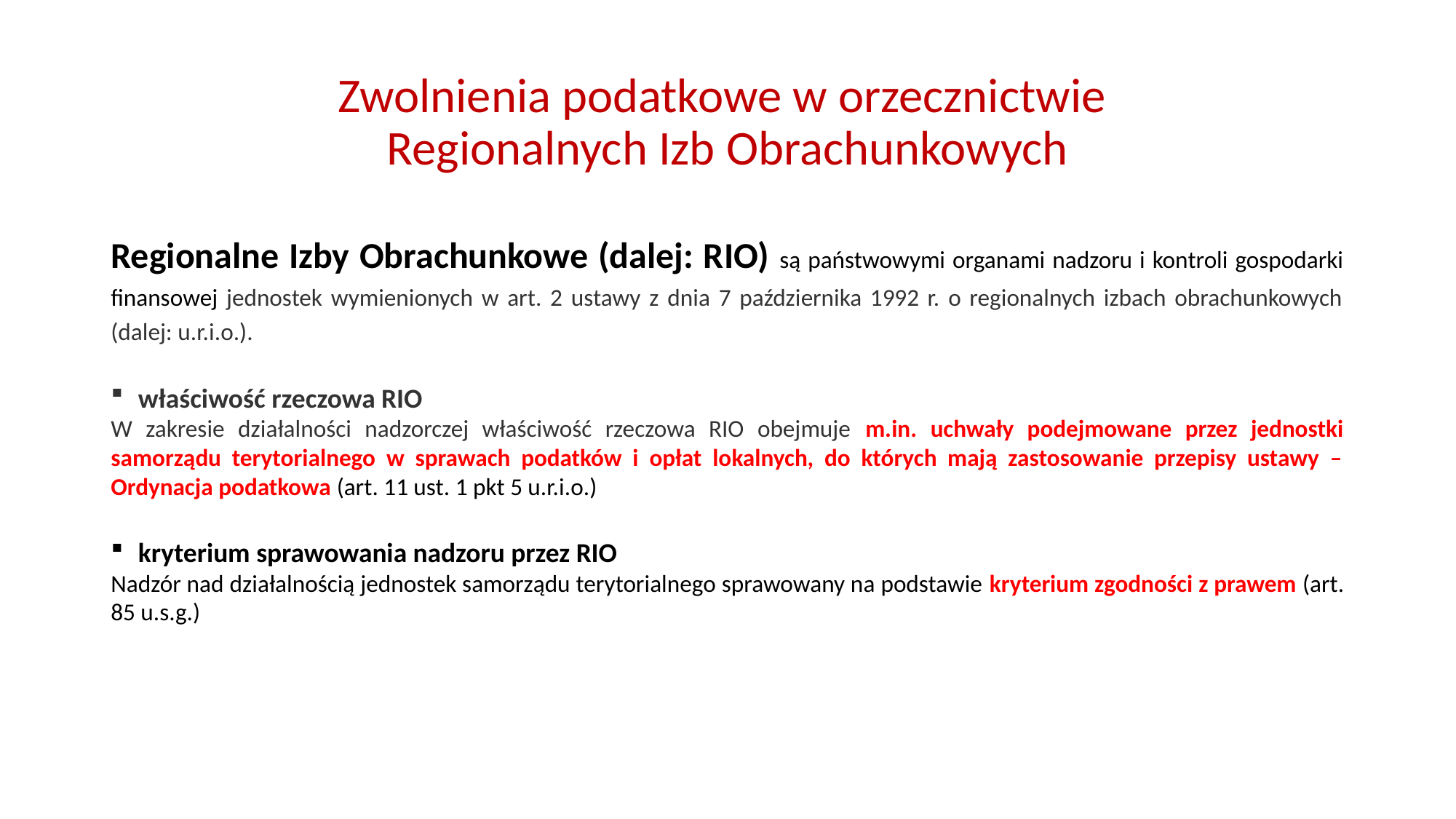

# Zwolnienia podatkowe w orzecznictwie Regionalnych Izb Obrachunkowych
Regionalne Izby Obrachunkowe (dalej: RIO) są państwowymi organami nadzoru i kontroli gospodarki finansowej jednostek wymienionych w art. 2 ustawy z dnia 7 października 1992 r. o regionalnych izbach obrachunkowych (dalej: u.r.i.o.).

właściwość rzeczowa RIO
W zakresie działalności nadzorczej właściwość rzeczowa RIO obejmuje m.in. uchwały podejmowane przez jednostki samorządu terytorialnego w sprawach podatków i opłat lokalnych, do których mają zastosowanie przepisy ustawy – Ordynacja podatkowa (art. 11 ust. 1 pkt 5 u.r.i.o.)

kryterium sprawowania nadzoru przez RIO
Nadzór nad działalnością jednostek samorządu terytorialnego sprawowany na podstawie kryterium zgodności z prawem (art. 85 u.s.g.)